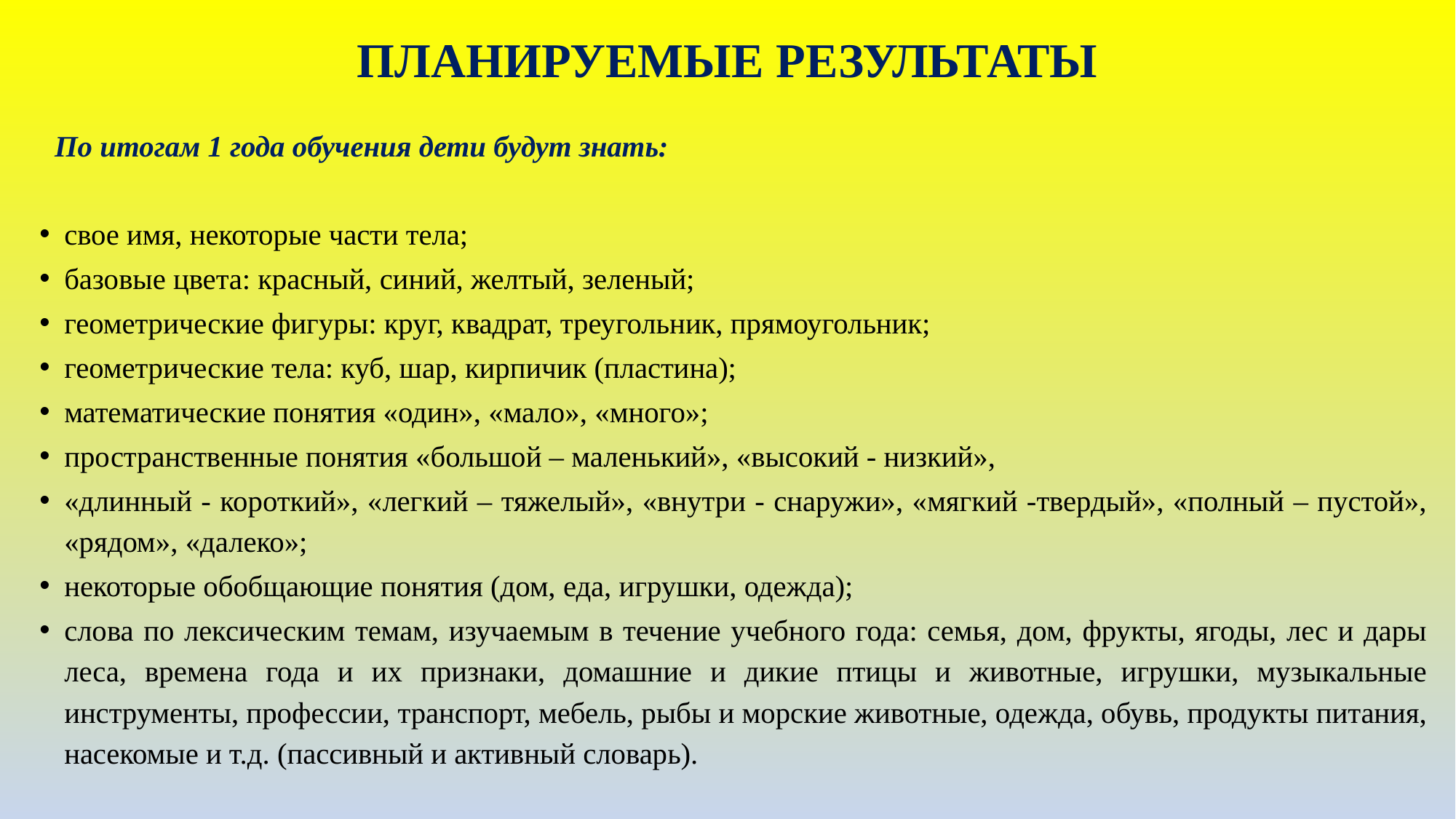

# ПЛАНИРУЕМЫЕ РЕЗУЛЬТАТЫ

  По итогам 1 года обучения дети будут знать:

свое имя, некоторые части тела;
базовые цвета: красный, синий, желтый, зеленый;
геометрические фигуры: круг, квадрат, треугольник, прямоугольник;
геометрические тела: куб, шар, кирпичик (пластина);
математические понятия «один», «мало», «много»;
пространственные понятия «большой – маленький», «высокий - низкий»,
«длинный - короткий», «легкий – тяжелый», «внутри - снаружи», «мягкий -твердый», «полный – пустой», «рядом», «далеко»;
некоторые обобщающие понятия (дом, еда, игрушки, одежда);
слова по лексическим темам, изучаемым в течение учебного года: семья, дом, фрукты, ягоды, лес и дары леса, времена года и их признаки, домашние и дикие птицы и животные, игрушки, музыкальные инструменты, профессии, транспорт, мебель, рыбы и морские животные, одежда, обувь, продукты питания, насекомые и т.д. (пассивный и активный словарь).